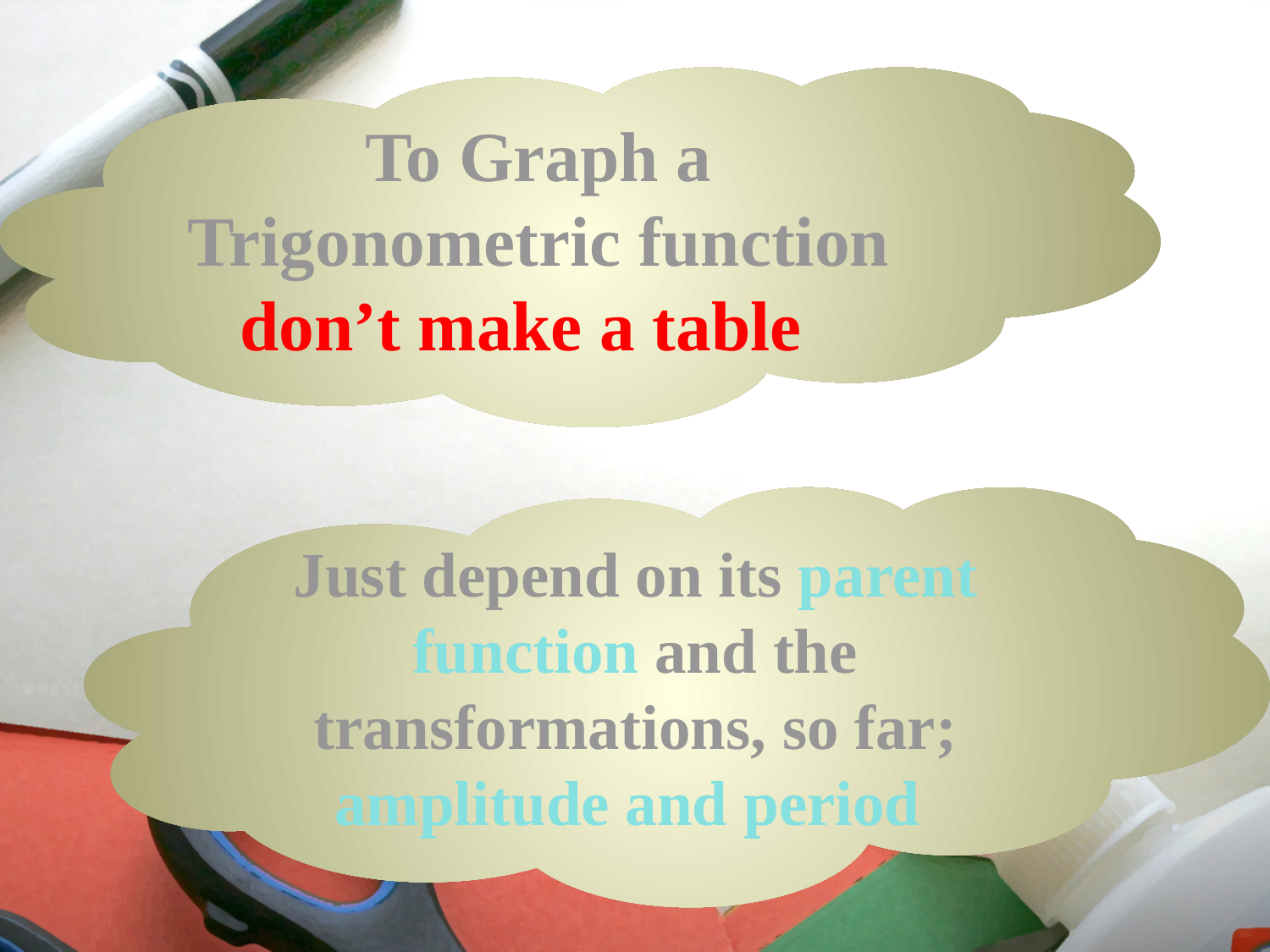

To Graph a Trigonometric function don’t make a table
Just depend on its parent function and the transformations, so far; amplitude and period